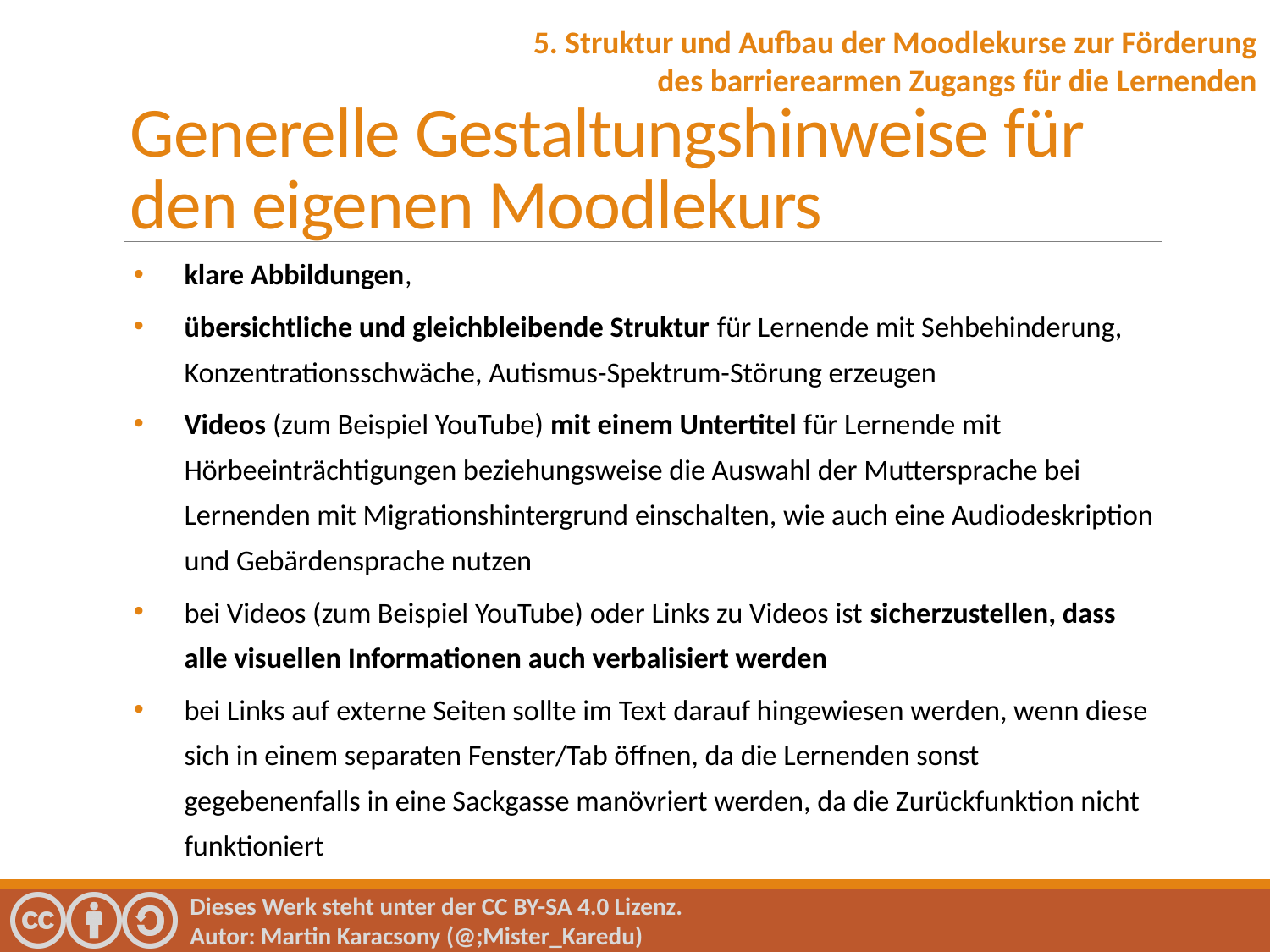

5. Struktur und Aufbau der Moodlekurse zur Förderung des barrierearmen Zugangs für die Lernenden
Generelle Gestaltungshinweise für den eigenen Moodlekurs
klare Abbildungen,
übersichtliche und gleichbleibende Struktur für Lernende mit Sehbehinderung, Konzentrationsschwäche, Autismus-Spektrum-Störung erzeugen
Videos (zum Beispiel YouTube) mit einem Untertitel für Lernende mit Hörbeeinträchtigungen beziehungsweise die Auswahl der Muttersprache bei Lernenden mit Migrationshintergrund einschalten, wie auch eine Audiodeskription und Gebärdensprache nutzen
bei Videos (zum Beispiel YouTube) oder Links zu Videos ist sicherzustellen, dass alle visuellen Informationen auch verbalisiert werden
bei Links auf externe Seiten sollte im Text darauf hingewiesen werden, wenn diese sich in einem separaten Fenster/Tab öffnen, da die Lernenden sonst gegebenenfalls in eine Sackgasse manövriert werden, da die Zurückfunktion nicht funktioniert